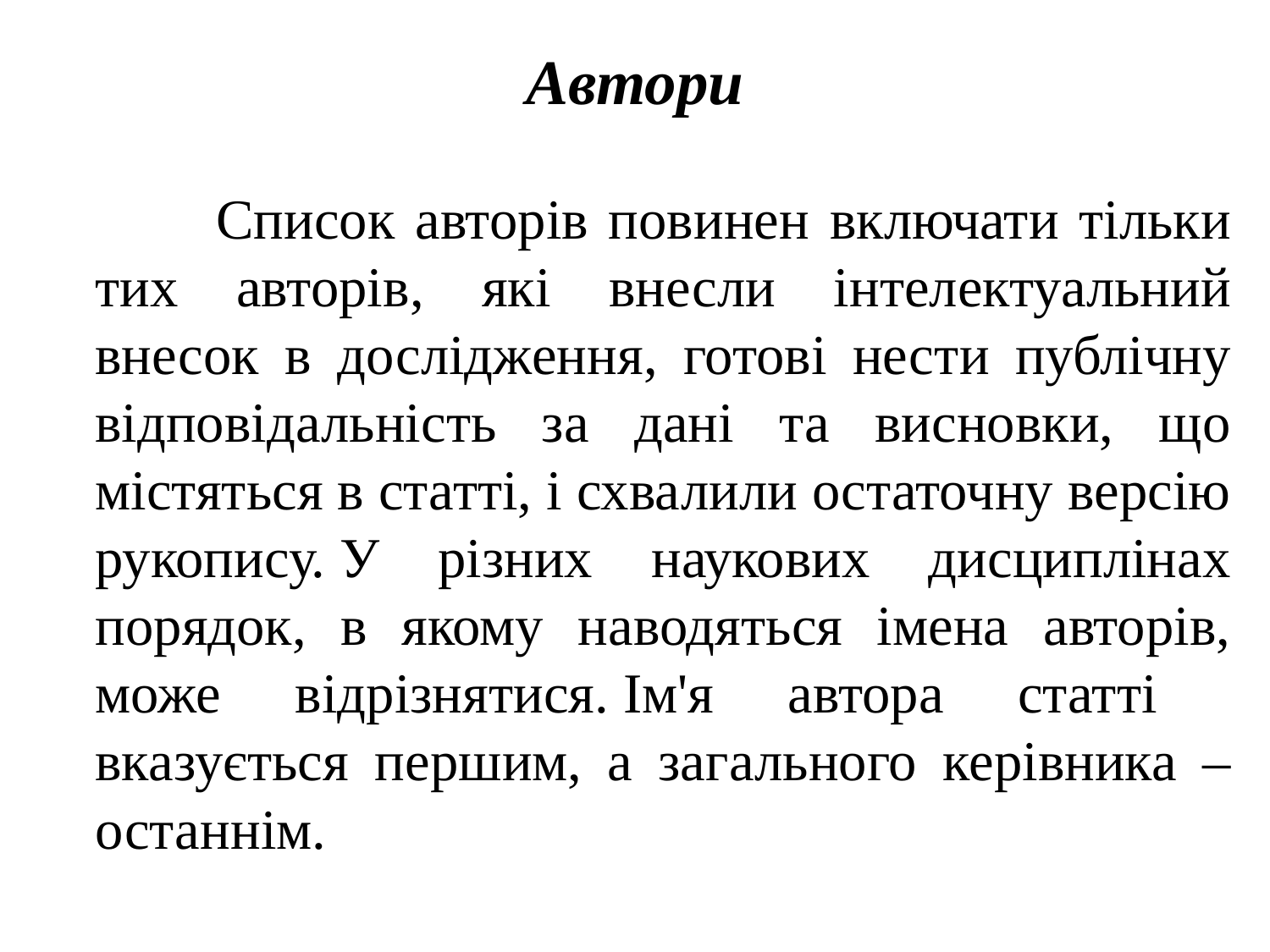

# Автори
         Список авторів повинен включати тільки тих авторів, які внесли інтелектуальний внесок в дослідження, готові нести публічну відповідальність за дані та висновки, що містяться в статті, і схвалили остаточну версію рукопису. У різних наукових дисциплінах порядок, в якому наводяться імена авторів, може відрізнятися. Ім'я автора статті  вказується першим, а загального керівника – останнім.